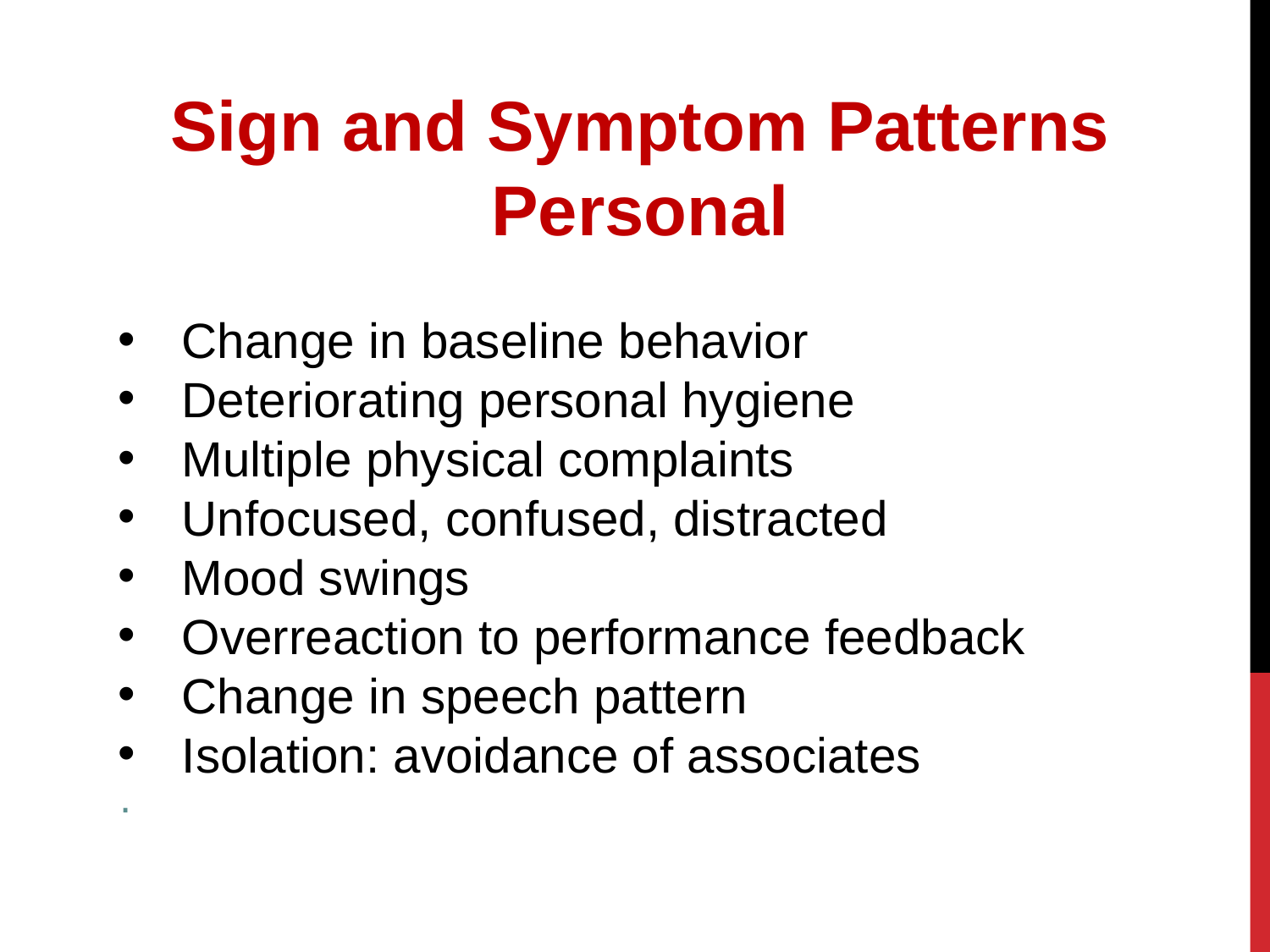

Sign and Symptom Patterns
Personal

Change in baseline behavior
Deteriorating personal hygiene
Multiple physical complaints
Unfocused, confused, distracted
Mood swings
Overreaction to performance feedback
Change in speech pattern
Isolation: avoidance of associates